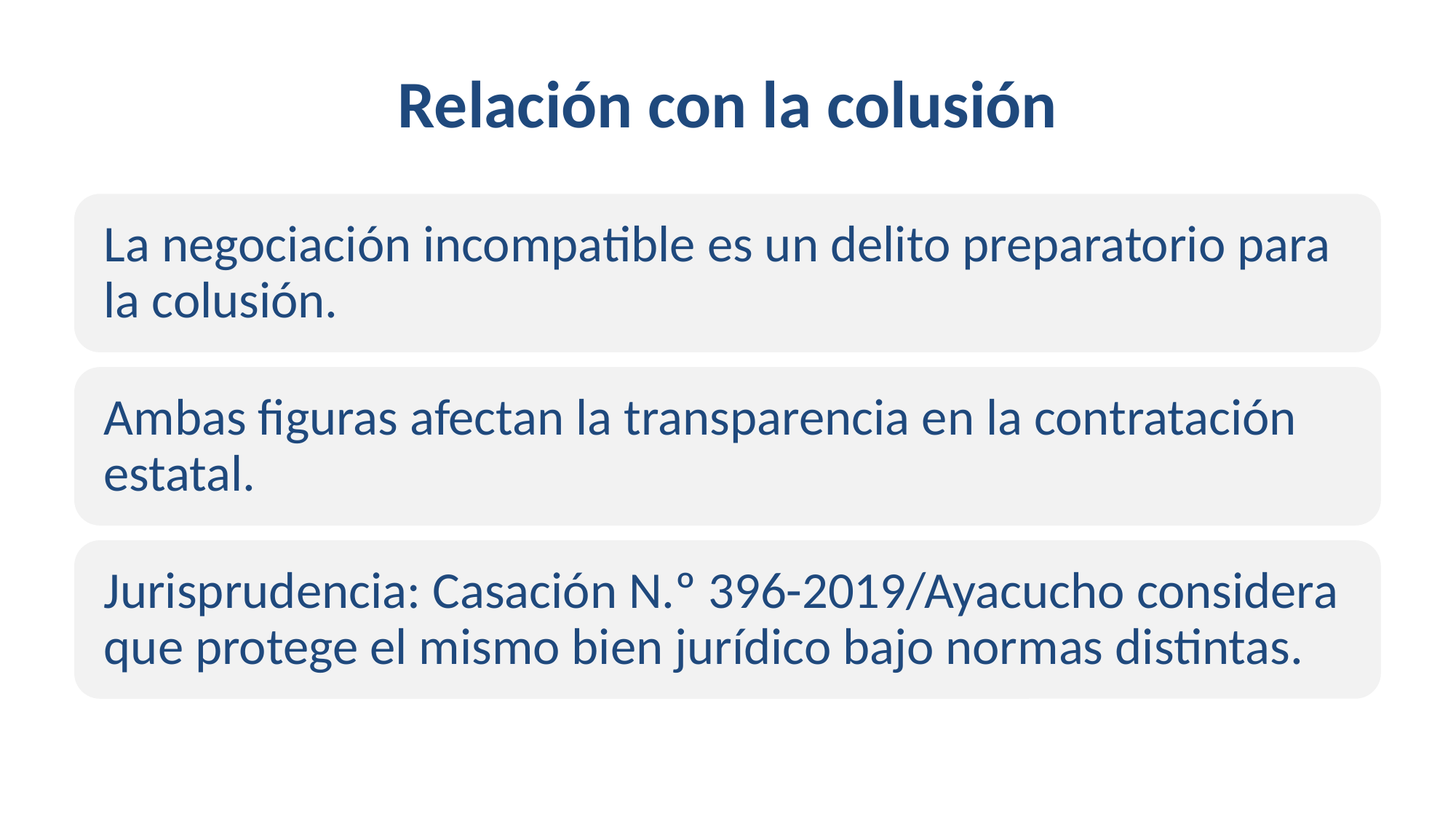

# Relación con la colusión
La negociación incompatible es un delito preparatorio para la colusión.
Ambas figuras afectan la transparencia en la contratación estatal.
Jurisprudencia: Casación N.º 396-2019/Ayacucho considera que protege el mismo bien jurídico bajo normas distintas.